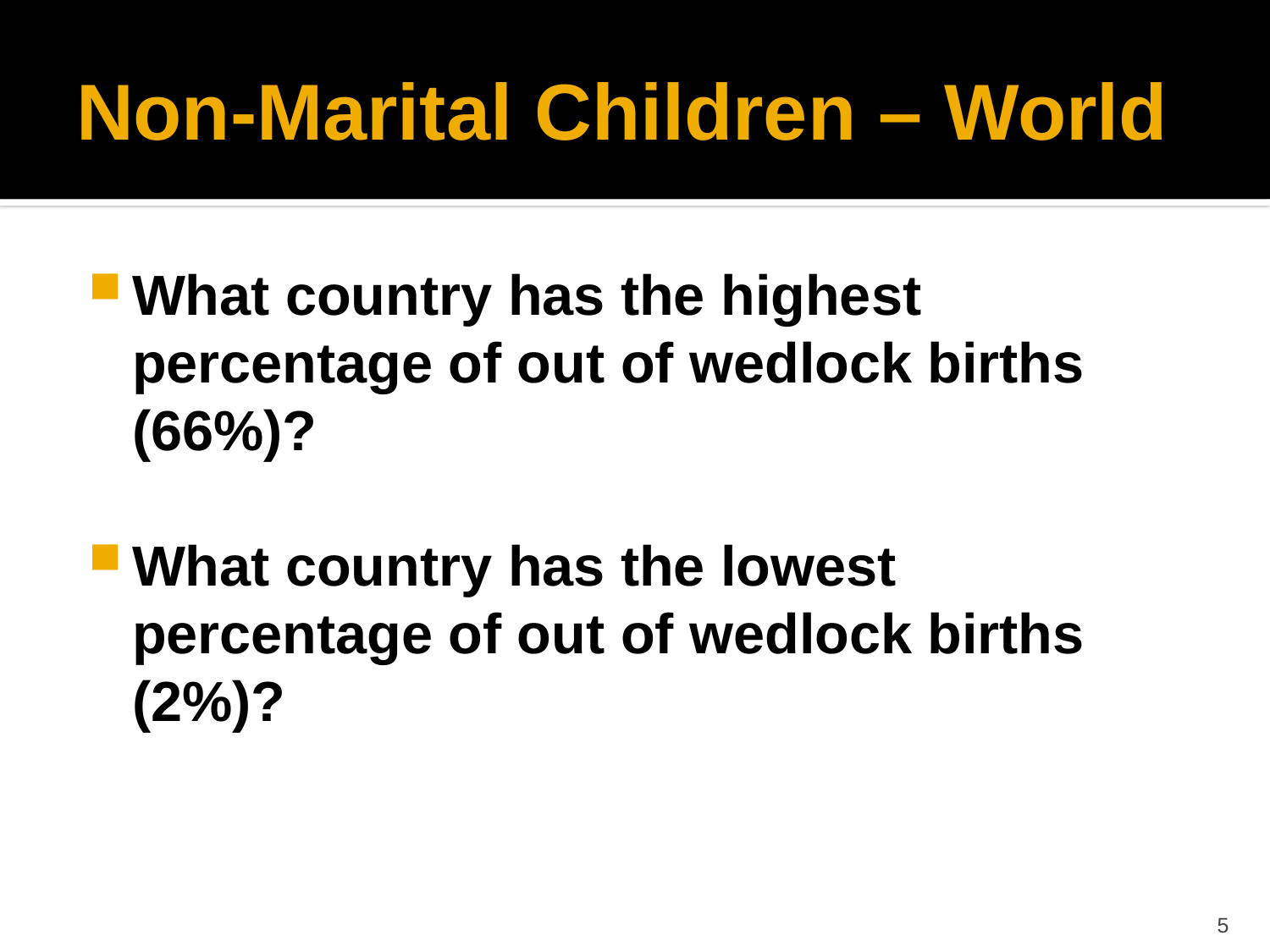

# Non-Marital Children – World
What country has the highest percentage of out of wedlock births (66%)?

What country has the lowest percentage of out of wedlock births (2%)?

5